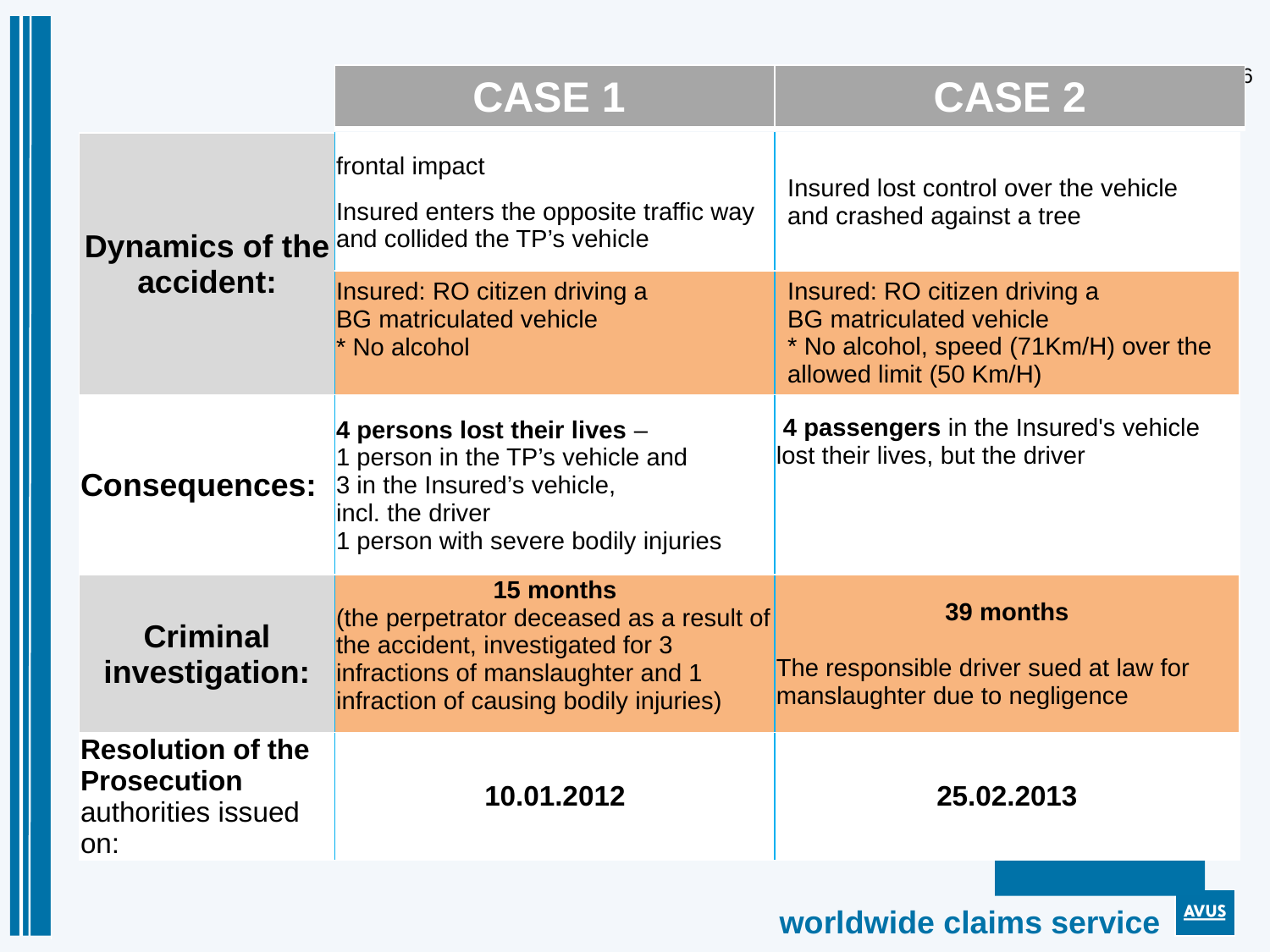

| CASE 1 | CASE 2 |
| --- | --- |

| Dynamics of the accident: | frontal impact Insured enters the opposite traffic way and collided the TP’s vehicle | Insured lost control over the vehicle and crashed against a tree |
| --- | --- | --- |
|  | Insured: RO citizen driving a BG matriculated vehicle \* No alcohol | Insured: RO citizen driving a BG matriculated vehicle \* No alcohol, speed (71Km/H) over the allowed limit (50 Km/H) |
| Consequences: | 4 persons lost their lives – 1 person in the TP’s vehicle and 3 in the Insured’s vehicle, incl. the driver 1 person with severe bodily injuries | 4 passengers in the Insured's vehicle lost their lives, but the driver |
| Criminal investigation: | 15 months (the perpetrator deceased as a result of the accident, investigated for 3 infractions of manslaughter and 1 infraction of causing bodily injuries) | 39 months The responsible driver sued at law for manslaughter due to negligence |
| Resolution of the Prosecution authorities issued on: | 10.01.2012 | 25.02.2013 |